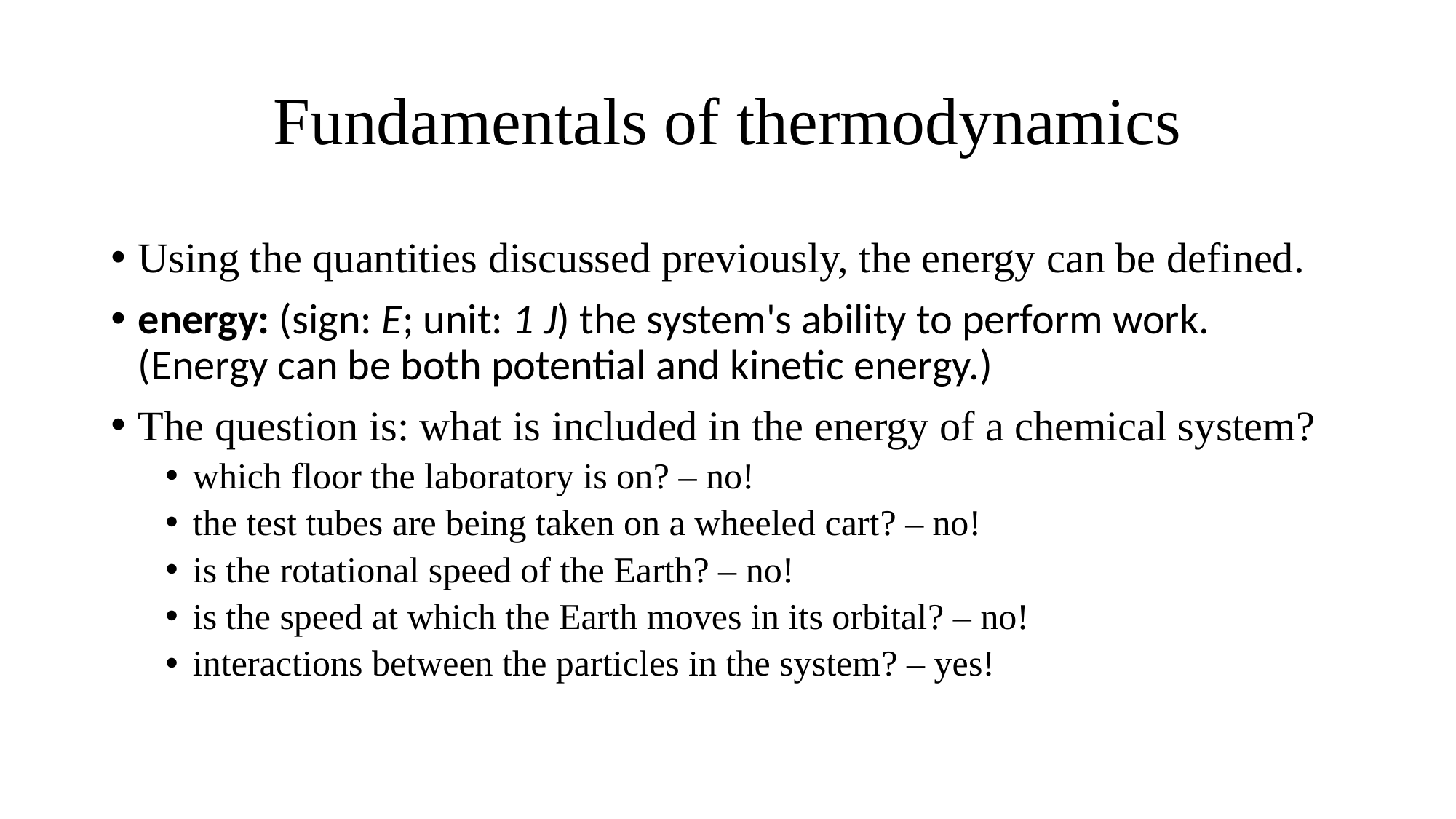

# Fundamentals of thermodynamics
Using the quantities discussed previously, the energy can be defined.
energy: (sign: E; unit: 1 J) the system's ability to perform work. (Energy can be both potential and kinetic energy.)
The question is: what is included in the energy of a chemical system?
which floor the laboratory is on? – no!
the test tubes are being taken on a wheeled cart? – no!
is the rotational speed of the Earth? – no!
is the speed at which the Earth moves in its orbital? – no!
interactions between the particles in the system? – yes!